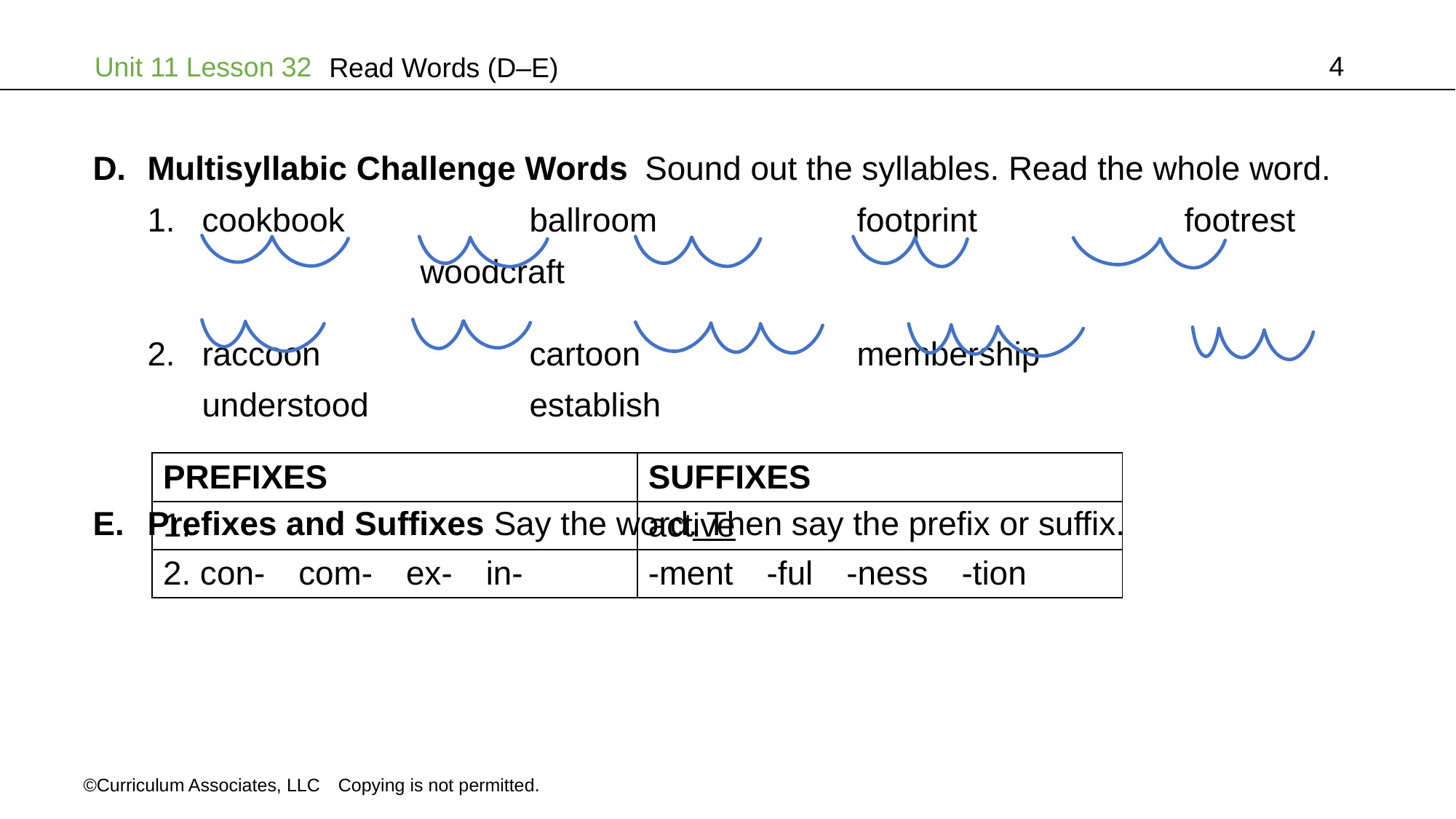

4
Read Words (D–E)
Multisyllabic Challenge Words Sound out the syllables. Read the whole word.
cookbook		ballroom		footprint		footrest		woodcraft
raccoon		cartoon		membership		understood		establish
Prefixes and Suffixes Say the word. Then say the prefix or suffix.

| PREFIXES | SUFFIXES |
| --- | --- |
| 1. | active |
| 2. con-  com-  ex-  in- | -ment  -ful  -ness  -tion |